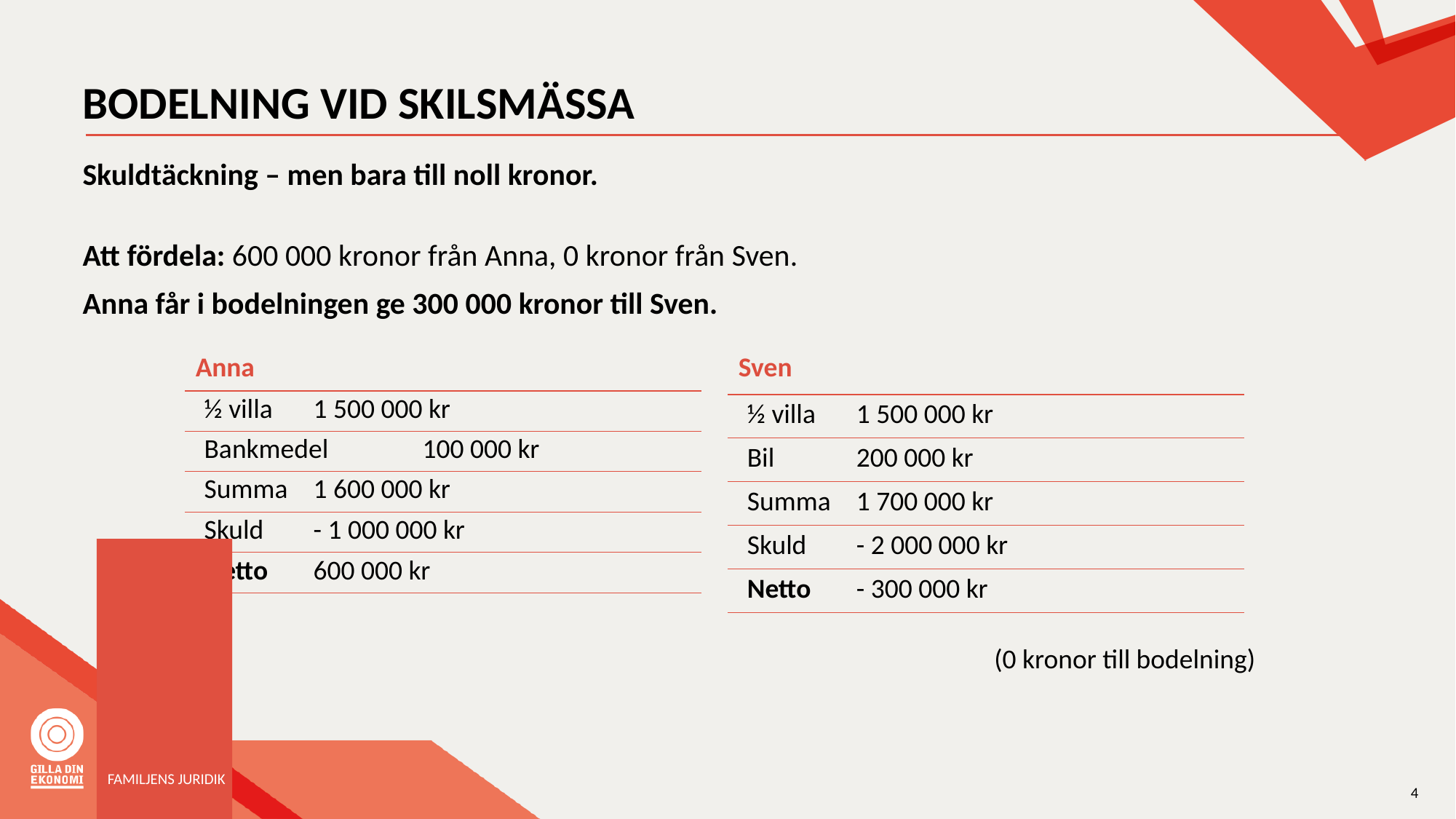

# BODELNING VID SKILSMÄSSA
Skuldtäckning – men bara till noll kronor.
Att fördela: 600 000 kronor från Anna, 0 kronor från Sven.
Anna får i bodelningen ge 300 000 kronor till Sven.

| Anna |
| --- |
| ½ villa 1 500 000 kr |
| Bankmedel 100 000 kr |
| Summa 1 600 000 kr |
| Skuld - 1 000 000 kr |
| Netto 600 000 kr |
| Sven |
| --- |
| ½ villa 1 500 000 kr |
| Bil 200 000 kr |
| Summa 1 700 000 kr |
| Skuld - 2 000 000 kr |
| Netto - 300 000 kr |
(0 kronor till bodelning)
FAMILJENS JURIDIK